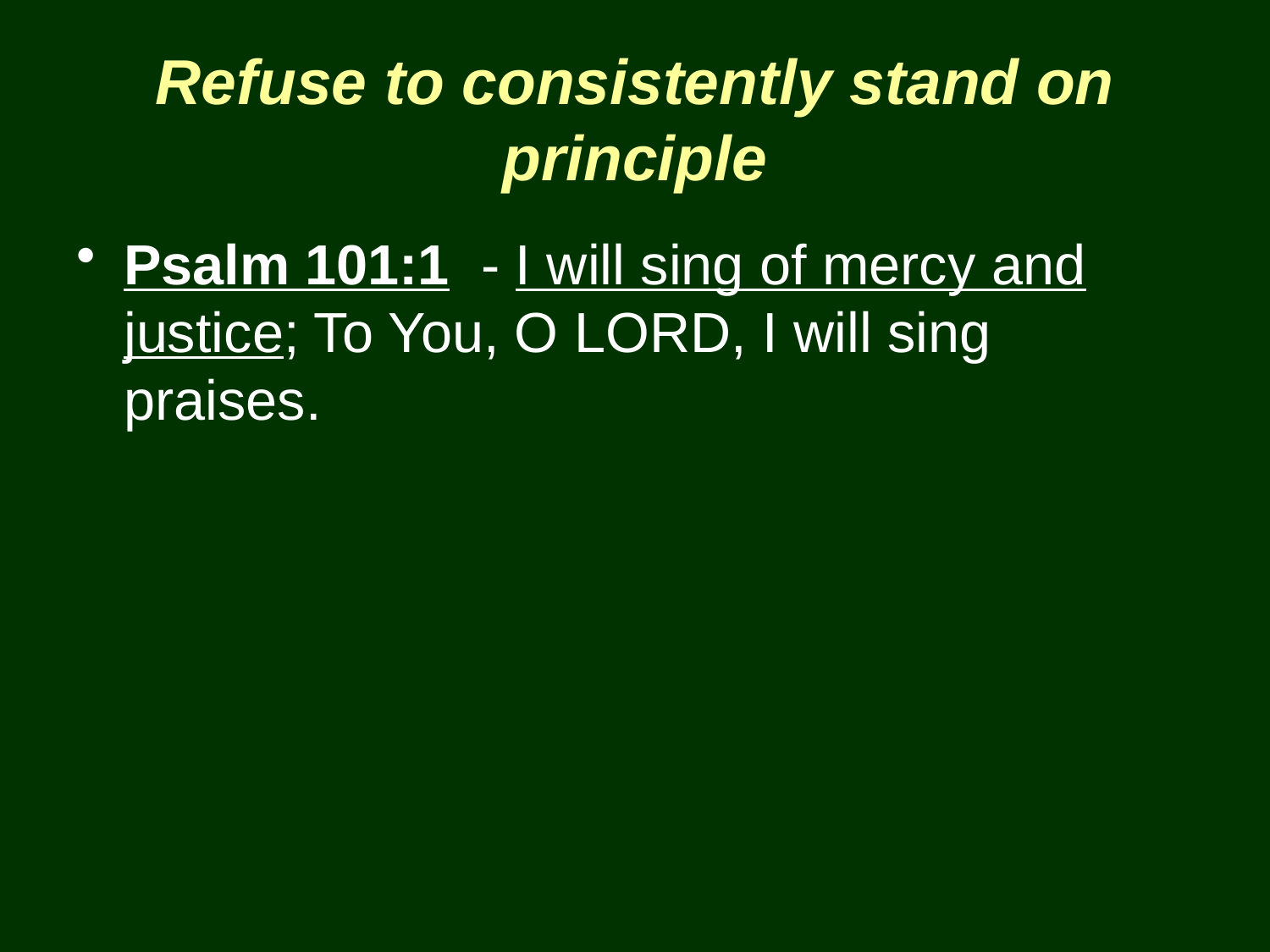

# Refuse to consistently stand on principle
Psalm 101:1  - I will sing of mercy and justice; To You, O LORD, I will sing praises.